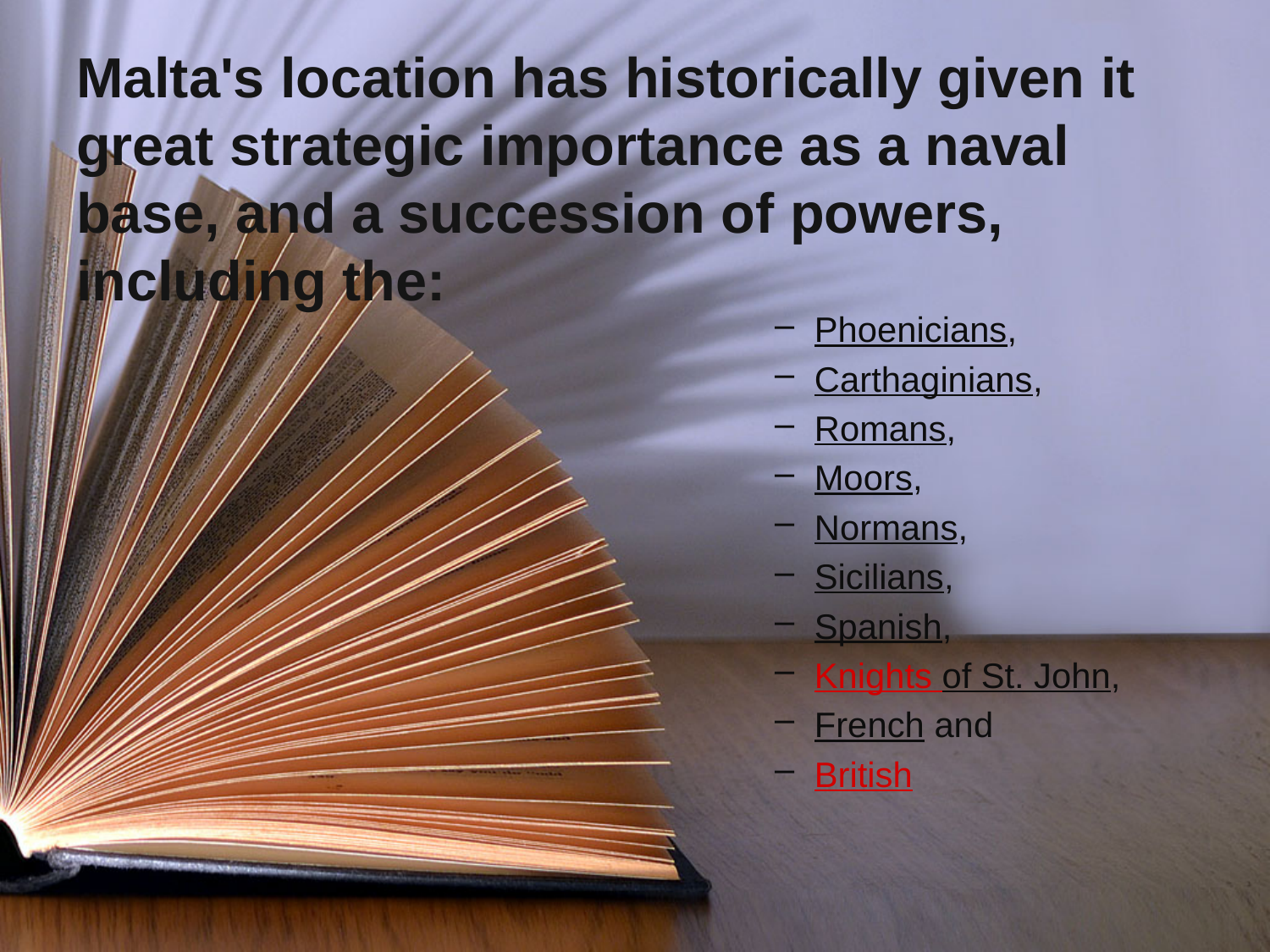

# Malta's location has historically given it great strategic importance as a naval base, and a succession of powers, including the:
Phoenicians,
Carthaginians,
Romans,
Moors,
Normans,
Sicilians,
Spanish,
Knights of St. John,
French and
British